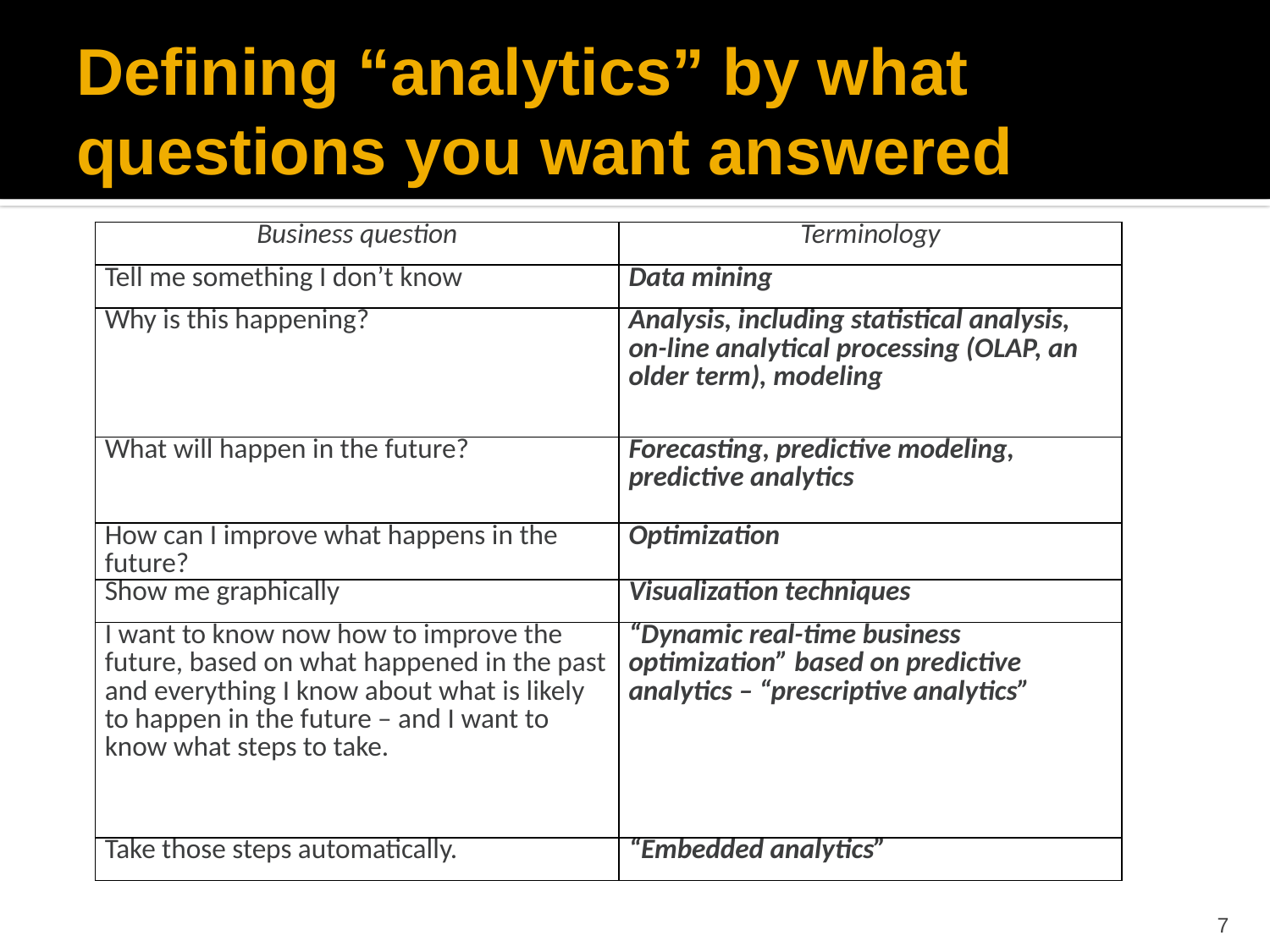

# Defining “analytics” by what questions you want answered
| Business question | Terminology |
| --- | --- |
| Tell me something I don’t know | Data mining |
| Why is this happening? | Analysis, including statistical analysis, on-line analytical processing (OLAP, an older term), modeling |
| What will happen in the future? | Forecasting, predictive modeling, predictive analytics |
| How can I improve what happens in the future? | Optimization |
| Show me graphically | Visualization techniques |
| I want to know now how to improve the future, based on what happened in the past and everything I know about what is likely to happen in the future – and I want to know what steps to take. | “Dynamic real-time business optimization” based on predictive analytics – “prescriptive analytics” |
| Take those steps automatically. | “Embedded analytics” |
7